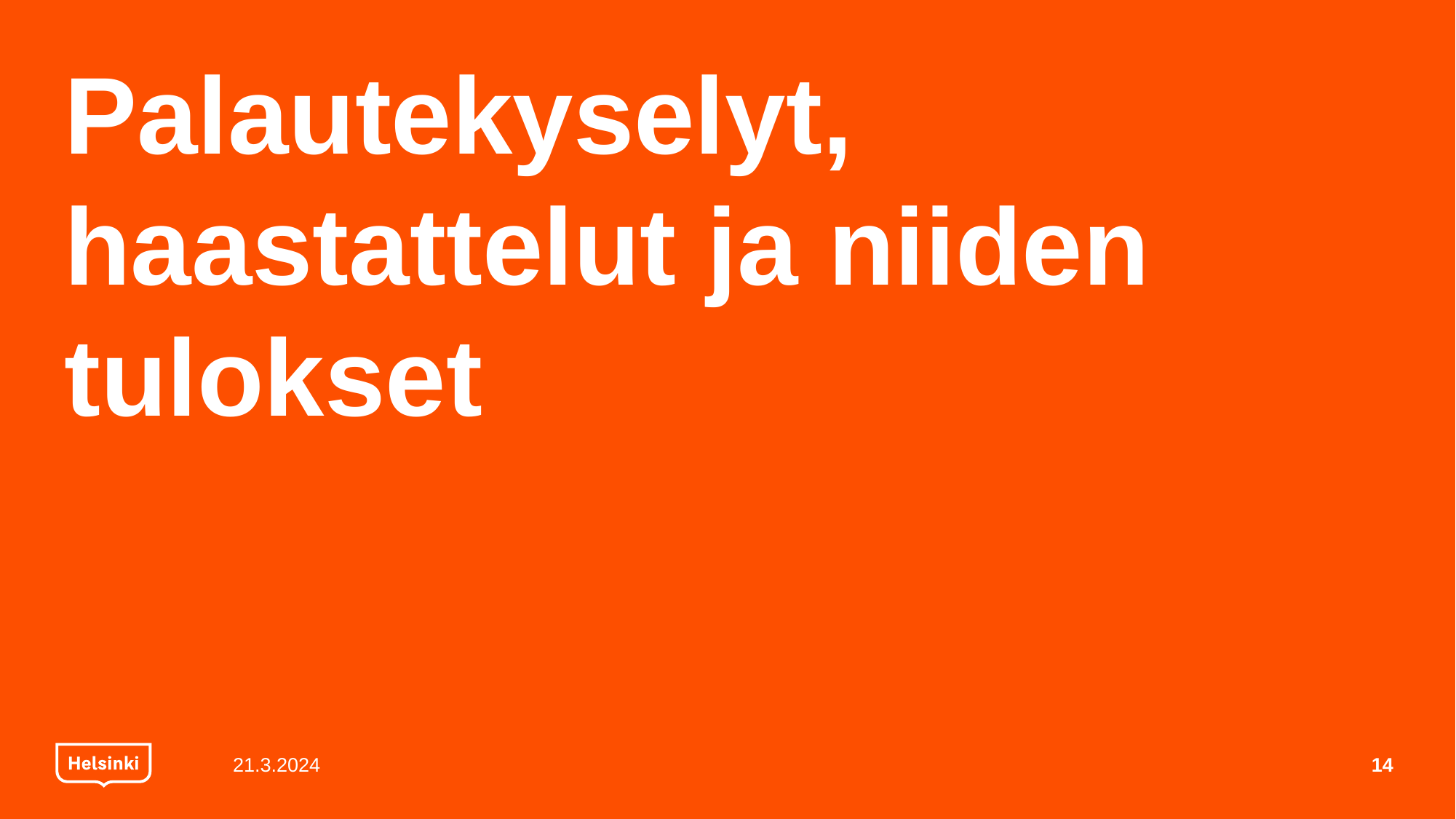

Palautekyselyt, haastattelut ja niiden tulokset

21.3.2024
14